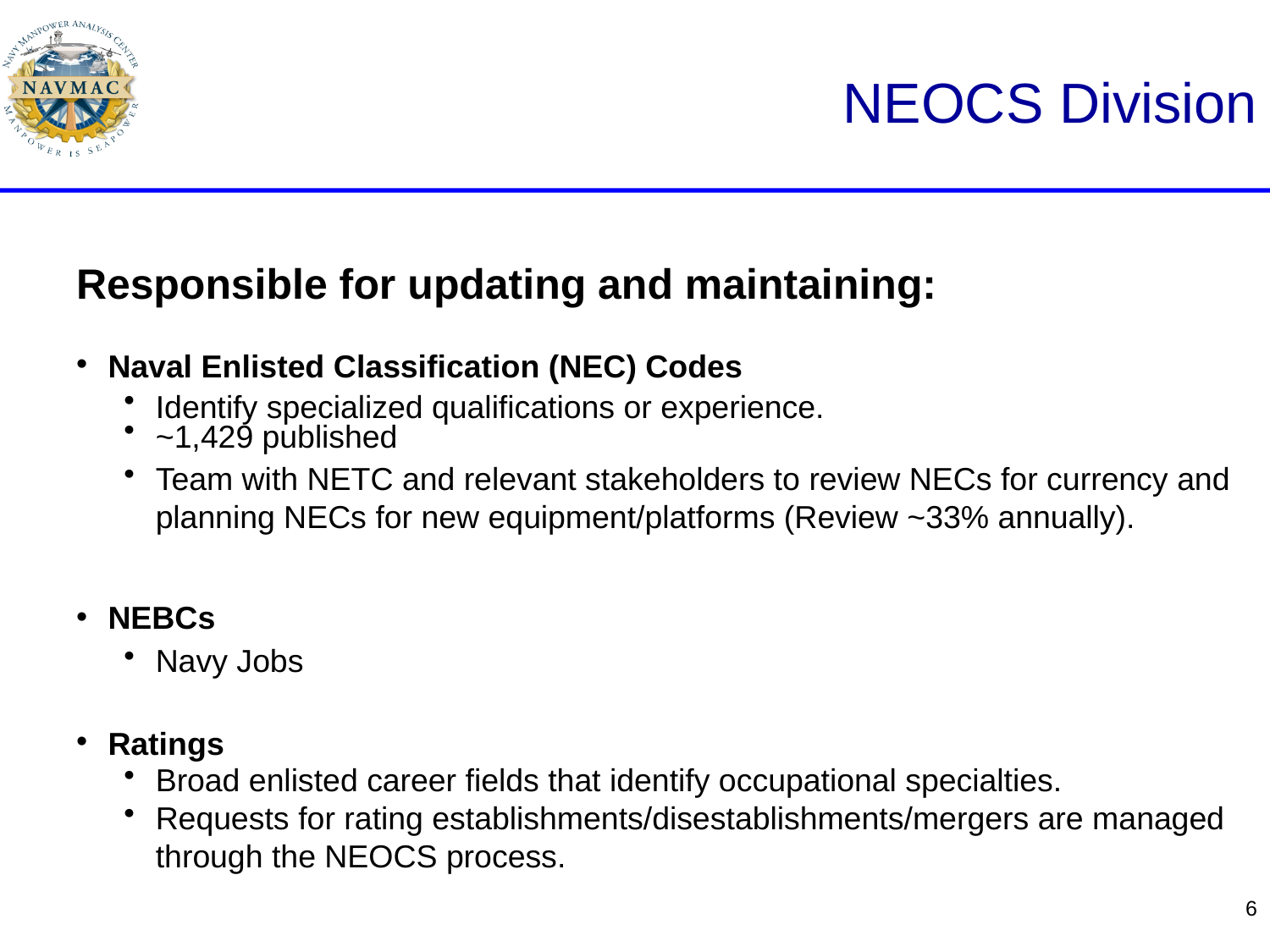

# NEOCS Division

Responsible for updating and maintaining:

Naval Enlisted Classification (NEC) Codes
Identify specialized qualifications or experience.
~1,429 published
Team with NETC and relevant stakeholders to review NECs for currency and planning NECs for new equipment/platforms (Review ~33% annually).

NEBCs
Navy Jobs

Ratings
Broad enlisted career fields that identify occupational specialties.
Requests for rating establishments/disestablishments/mergers are managed through the NEOCS process.

6